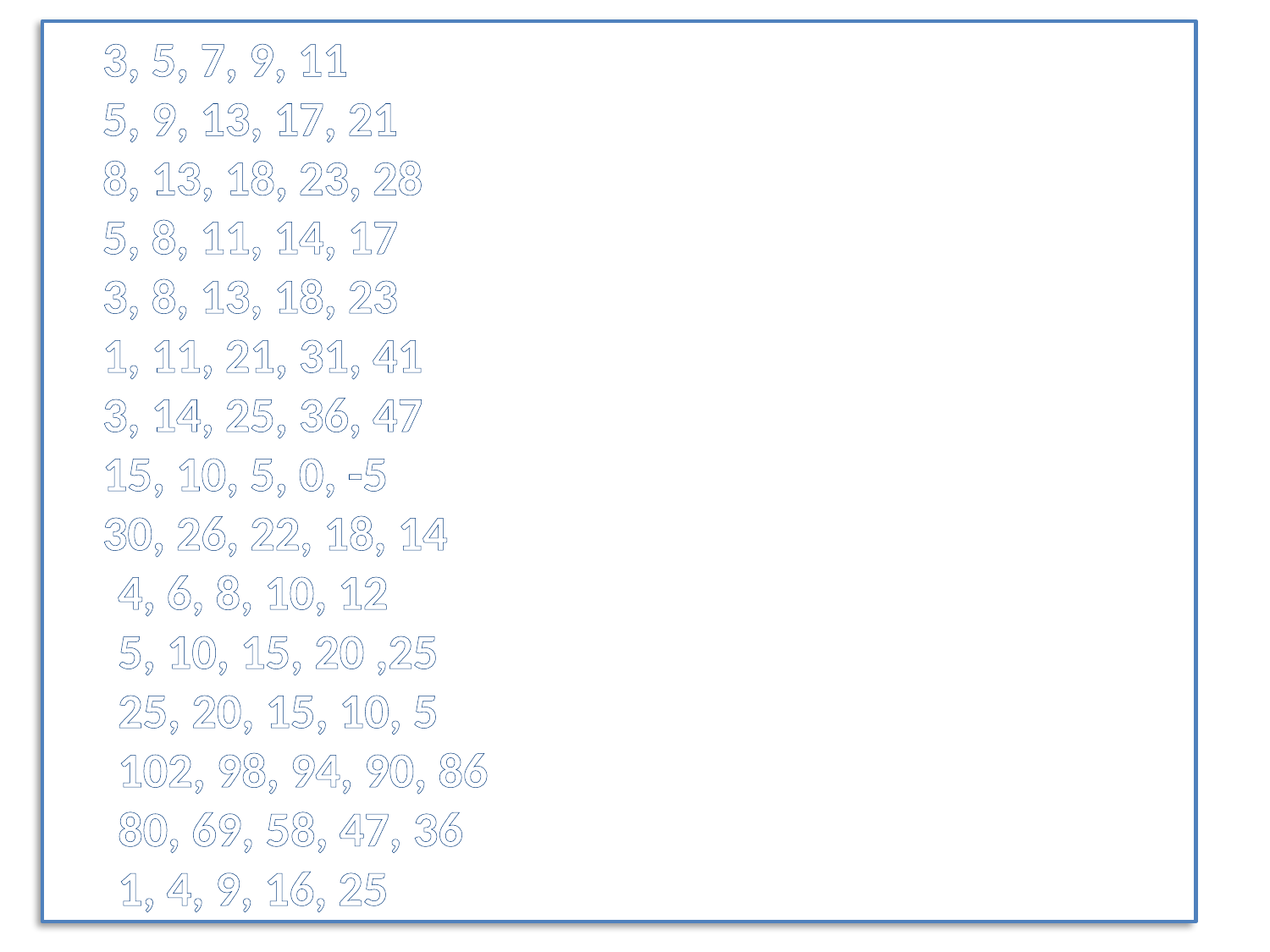

3, 5, 7, 9, 11
5, 9, 13, 17, 21
8, 13, 18, 23, 28
5, 8, 11, 14, 17
3, 8, 13, 18, 23
1, 11, 21, 31, 41
3, 14, 25, 36, 47
15, 10, 5, 0, -5
30, 26, 22, 18, 14
4, 6, 8, 10, 12
5, 10, 15, 20 ,25
25, 20, 15, 10, 5
102, 98, 94, 90, 86
80, 69, 58, 47, 36
1, 4, 9, 16, 25